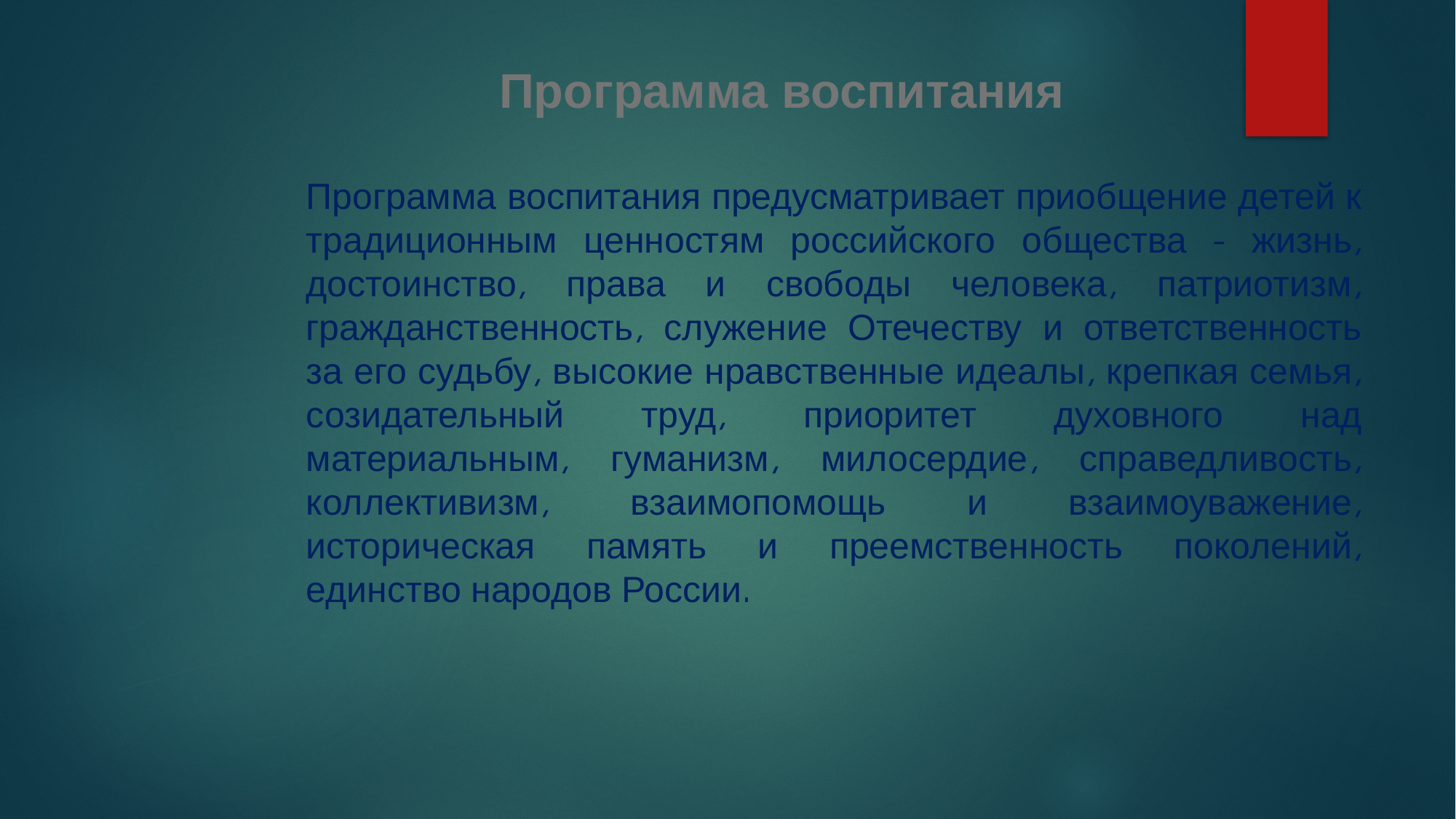

# Программа воспитания
Программа воспитания предусматривает приобщение детей к традиционным ценностям российского общества - жизнь, достоинство, права и свободы человека, патриотизм, гражданственность, служение Отечеству и ответственность за его судьбу, высокие нравственные идеалы, крепкая семья, созидательный труд, приоритет духовного над материальным, гуманизм, милосердие, справедливость, коллективизм, взаимопомощь и взаимоуважение, историческая память и преемственность поколений, единство народов России.